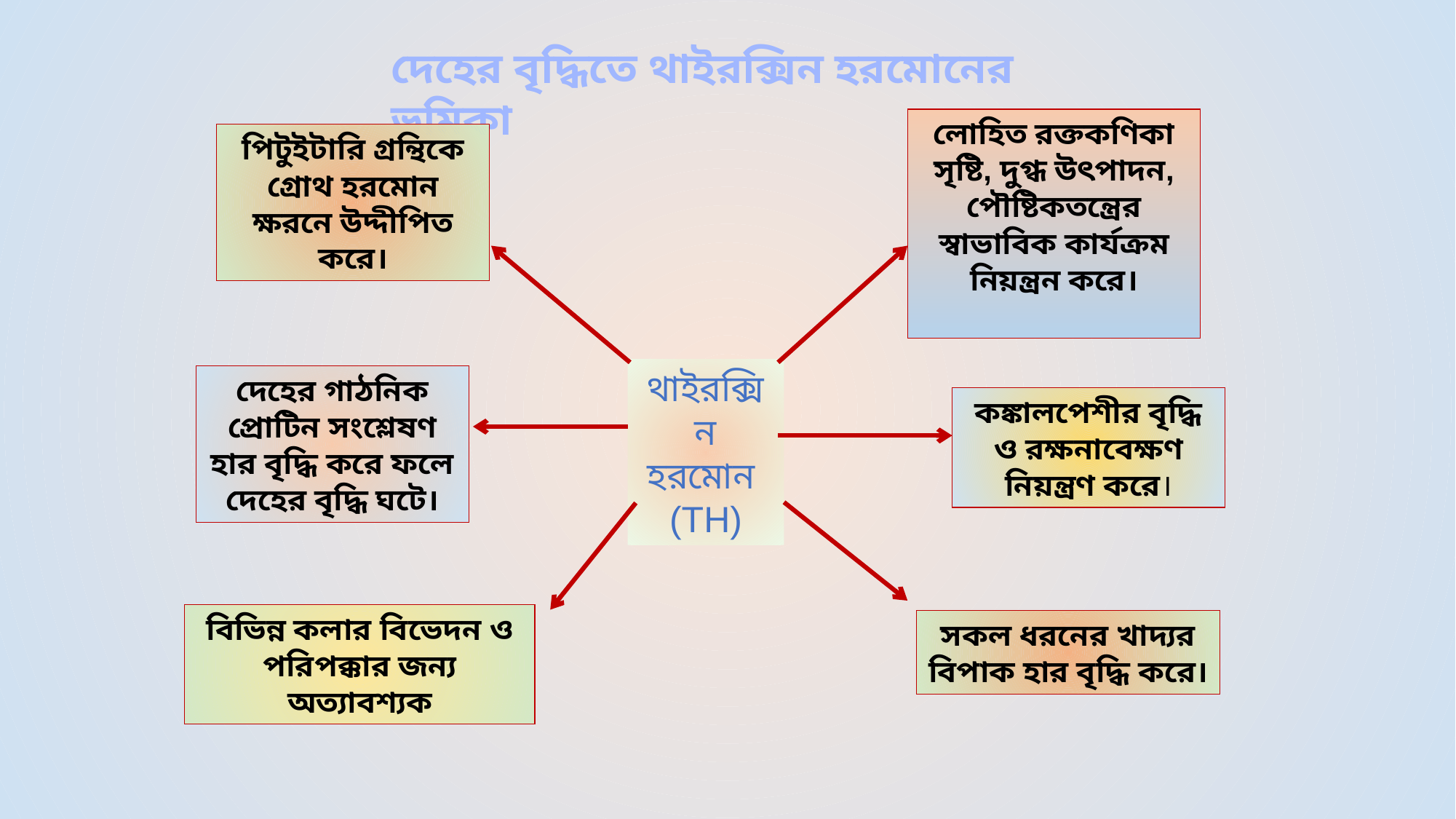

দেহের বৃদ্ধিতে থাইরক্সিন হরমোনের ভূমিকা
লোহিত রক্তকণিকা সৃষ্টি, দুগ্ধ উৎপাদন, পৌষ্টিকতন্ত্রের স্বাভাবিক কার্যক্রম নিয়ন্ত্রন করে।

পিটুইটারি গ্রন্থিকে গ্রোথ হরমোন ক্ষরনে উদ্দীপিত করে।
থাইরক্সিন হরমোন
(TH)
দেহের গাঠনিক প্রোটিন সংশ্লেষণ হার বৃদ্ধি করে ফলে দেহের বৃদ্ধি ঘটে।
কঙ্কালপেশীর বৃদ্ধি ও রক্ষনাবেক্ষণ নিয়ন্ত্রণ করে।
বিভিন্ন কলার বিভেদন ও পরিপক্কার জন্য অত্যাবশ্যক
সকল ধরনের খাদ্যর বিপাক হার বৃদ্ধি করে।